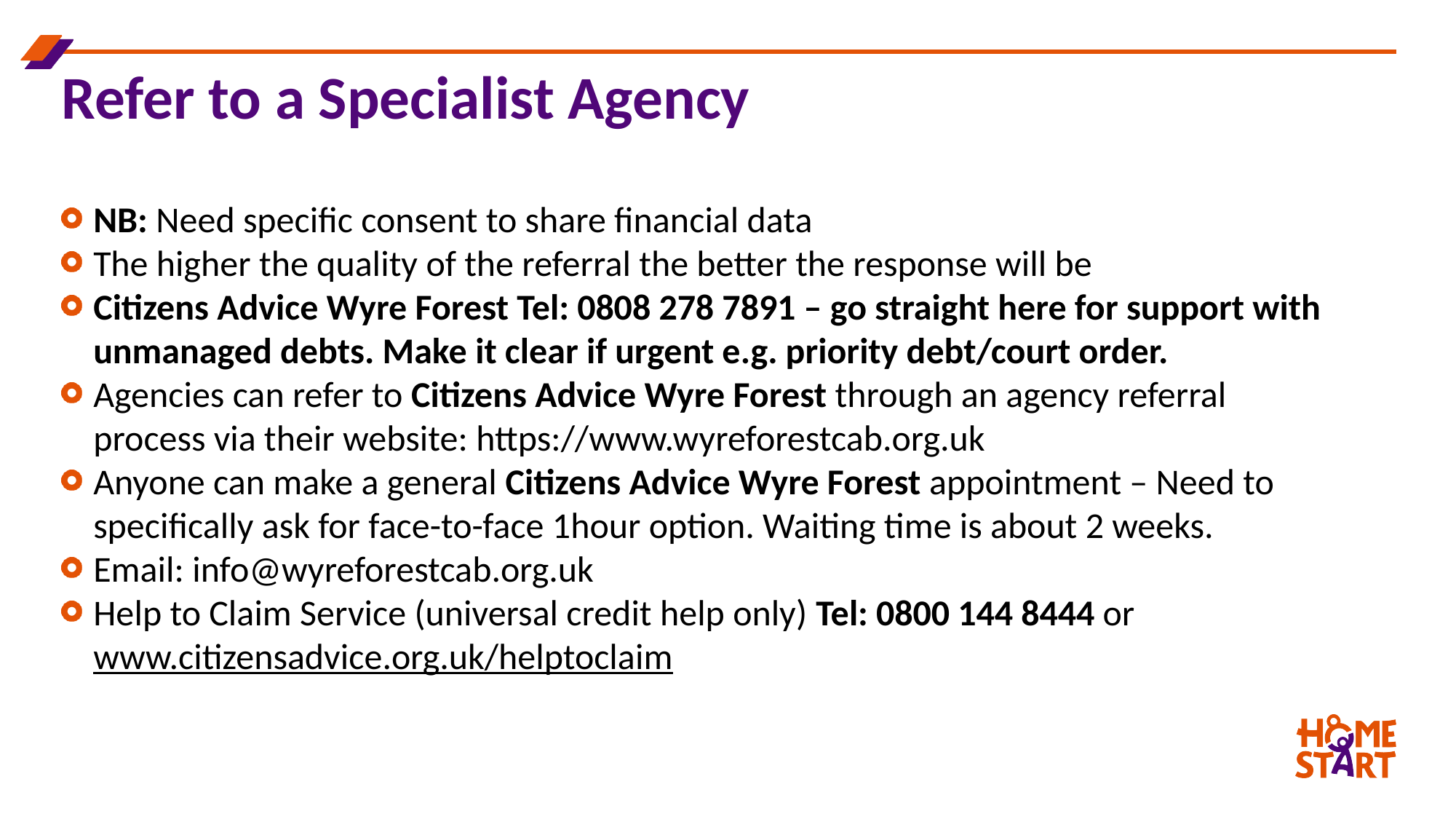

# Refer to a Specialist Agency

NB: Need specific consent to share financial data
The higher the quality of the referral the better the response will be
Citizens Advice Wyre Forest Tel: 0808 278 7891 – go straight here for support with unmanaged debts. Make it clear if urgent e.g. priority debt/court order.
Agencies can refer to Citizens Advice Wyre Forest through an agency referral process via their website: https://www.wyreforestcab.org.uk
Anyone can make a general Citizens Advice Wyre Forest appointment – Need to specifically ask for face-to-face 1hour option. Waiting time is about 2 weeks.
Email: info@wyreforestcab.org.uk
Help to Claim Service (universal credit help only) Tel: 0800 144 8444 or www.citizensadvice.org.uk/helptoclaim